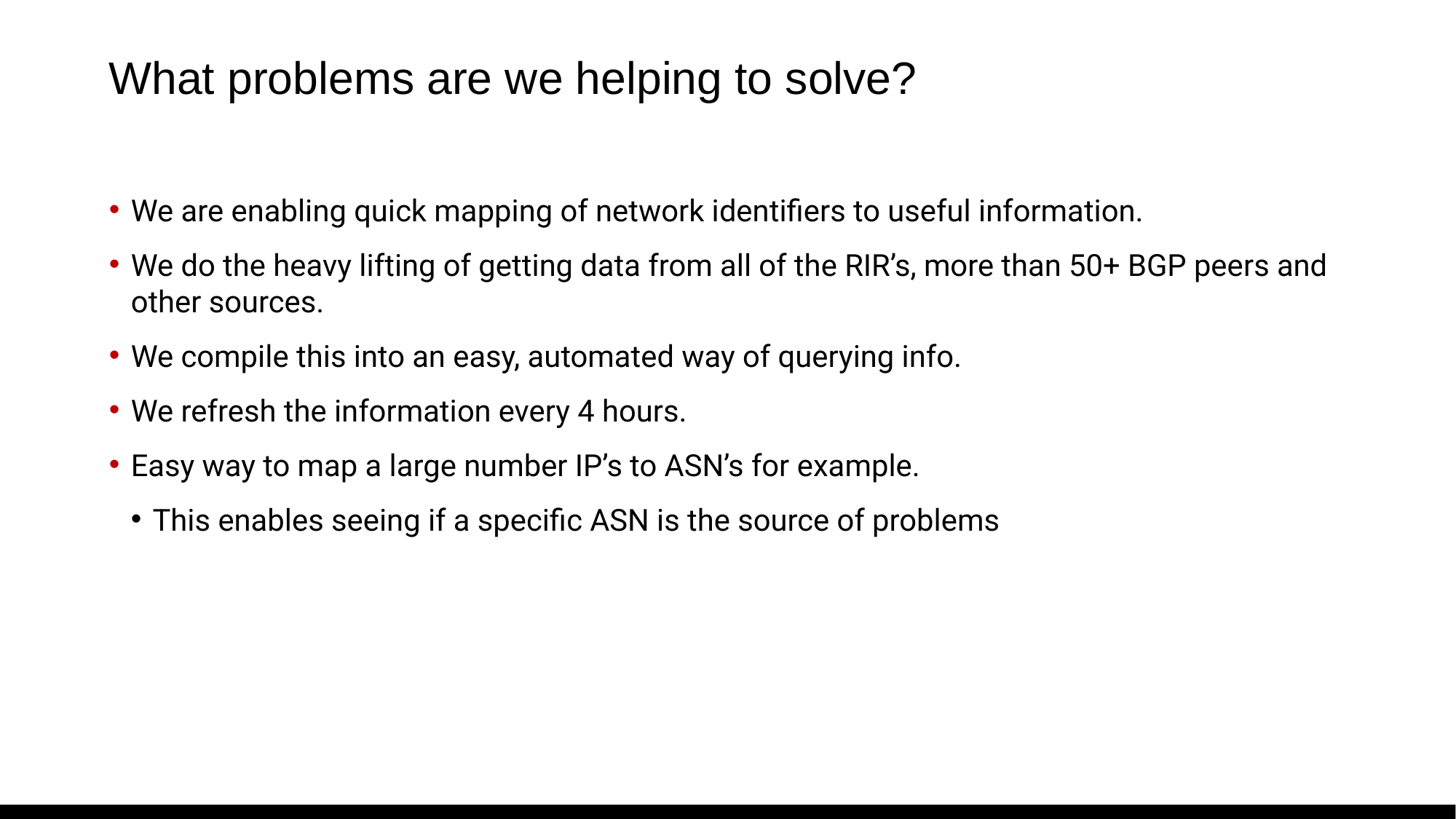

# What problems are we helping to solve?
We are enabling quick mapping of network identifiers to useful information.
We do the heavy lifting of getting data from all of the RIR’s, more than 50+ BGP peers and other sources.
We compile this into an easy, automated way of querying info.
We refresh the information every 4 hours.
Easy way to map a large number IP’s to ASN’s for example.
This enables seeing if a specific ASN is the source of problems